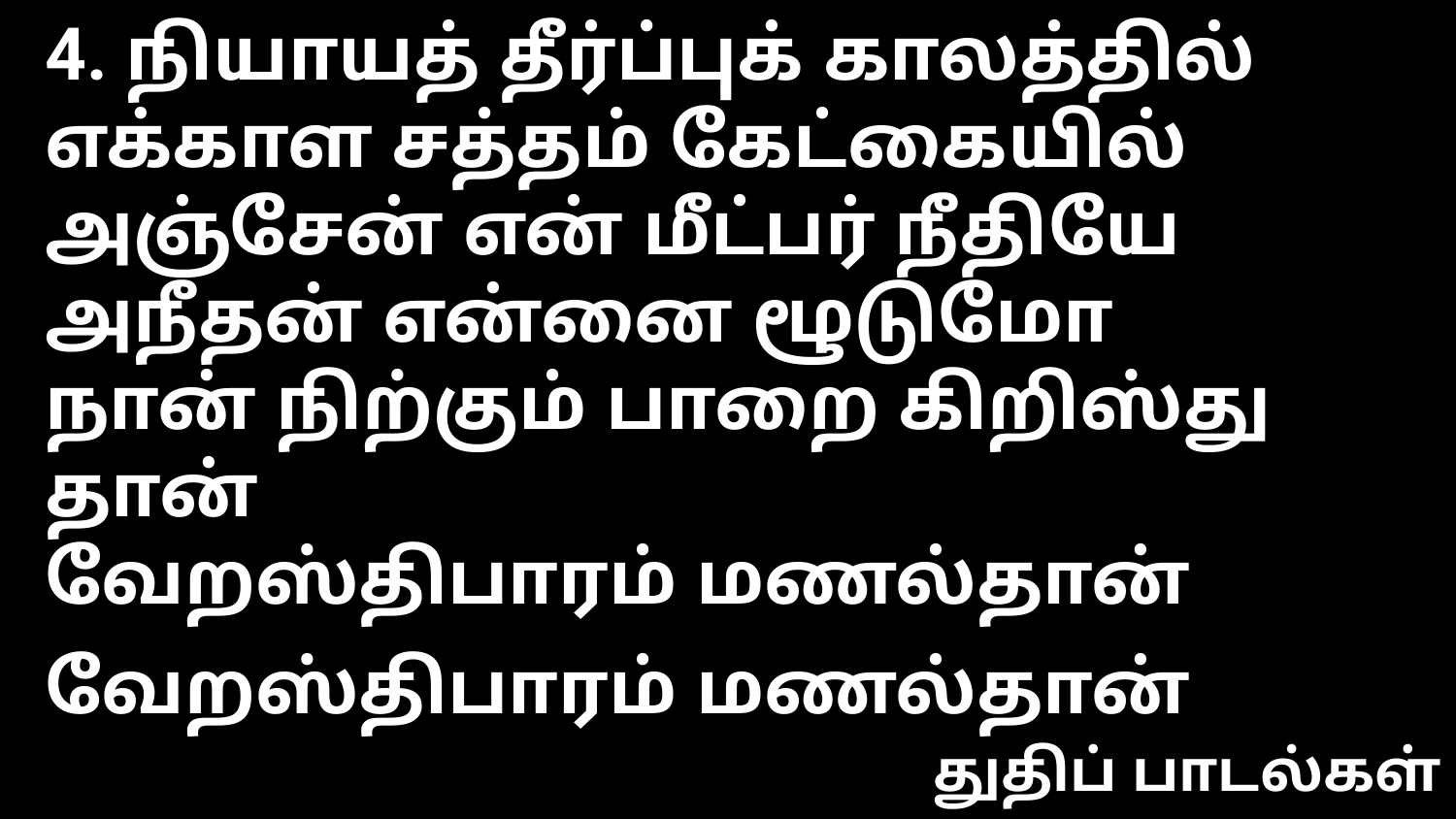

4. நியாயத் தீர்ப்புக் காலத்தில்
எக்காள சத்தம் கேட்கையில்
அஞ்சேன் என் மீட்பர் நீதியே
அநீதன் என்னை ழூடுமோ
நான் நிற்கும் பாறை கிறிஸ்து தான்
வேறஸ்திபாரம் மணல்தான்
வேறஸ்திபாரம் மணல்தான்
துதிப் பாடல்கள்